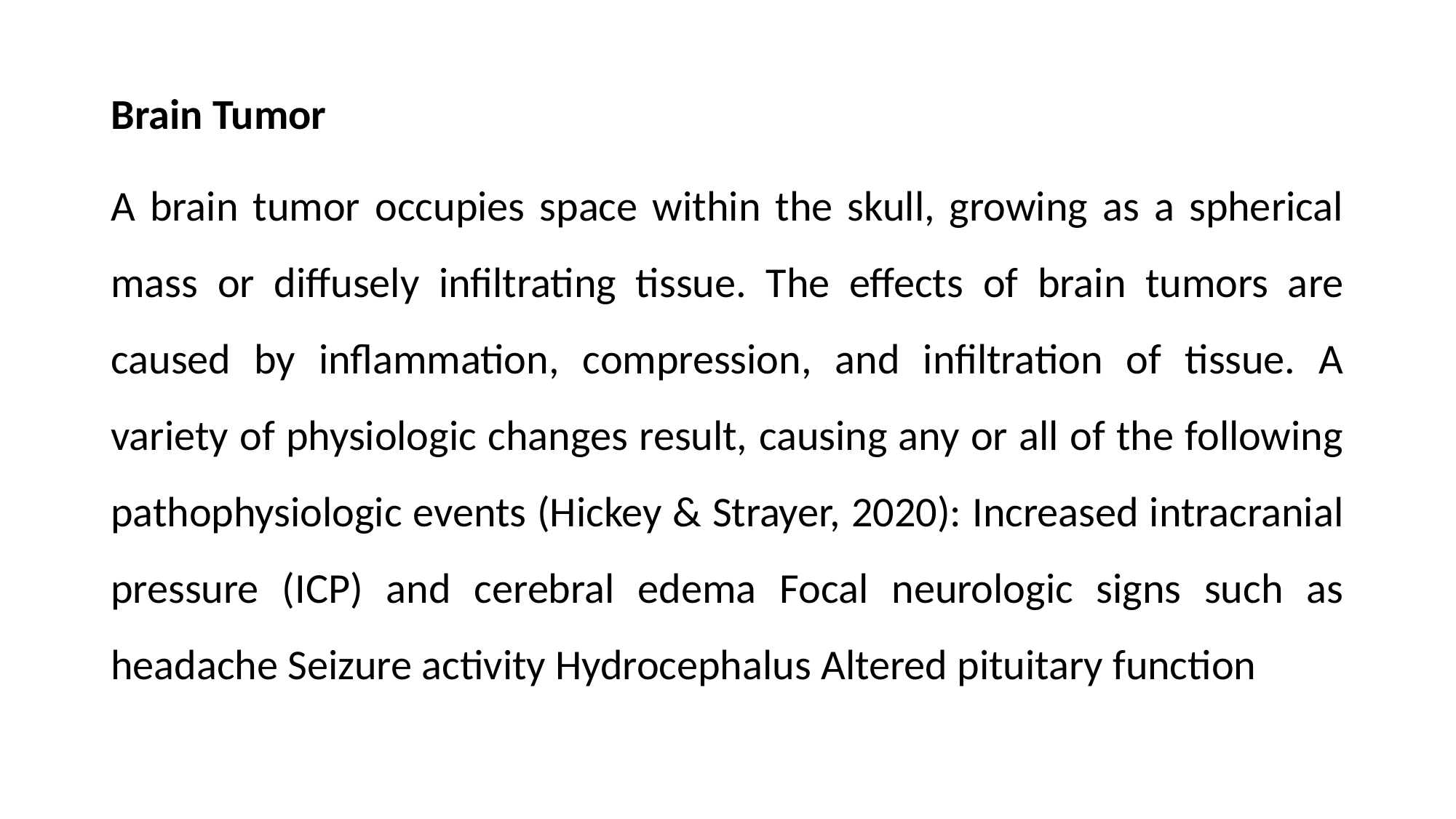

Brain Tumor
A brain tumor occupies space within the skull, growing as a spherical mass or diffusely infiltrating tissue. The effects of brain tumors are caused by inflammation, compression, and infiltration of tissue. A variety of physiologic changes result, causing any or all of the following pathophysiologic events (Hickey & Strayer, 2020): Increased intracranial pressure (ICP) and cerebral edema Focal neurologic signs such as headache Seizure activity Hydrocephalus Altered pituitary function